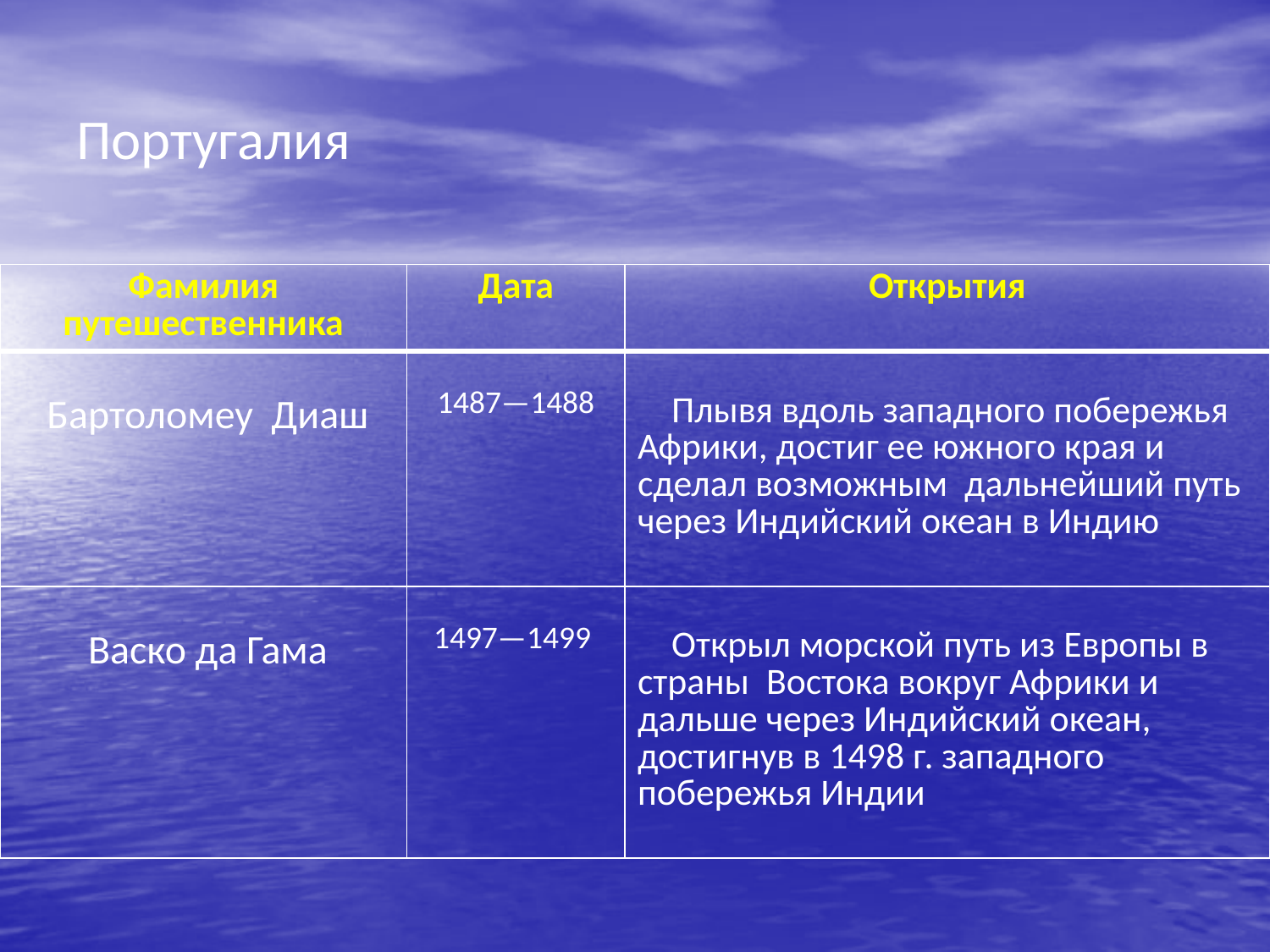

# Португалия
| Фамилия путешественника | Дата | Открытия |
| --- | --- | --- |
| Бартоломеу Диаш | 1487—1488 | Плывя вдоль западного побережья Африки, достиг ее южного края и сделал возможным дальнейший путь через Индийский океан в Индию |
| Васко да Гама | 1497—1499 | Открыл морской путь из Европы в страны Востока вокруг Африки и дальше через Индийский океан, достигнув в 1498 г. западного побережья Индии |